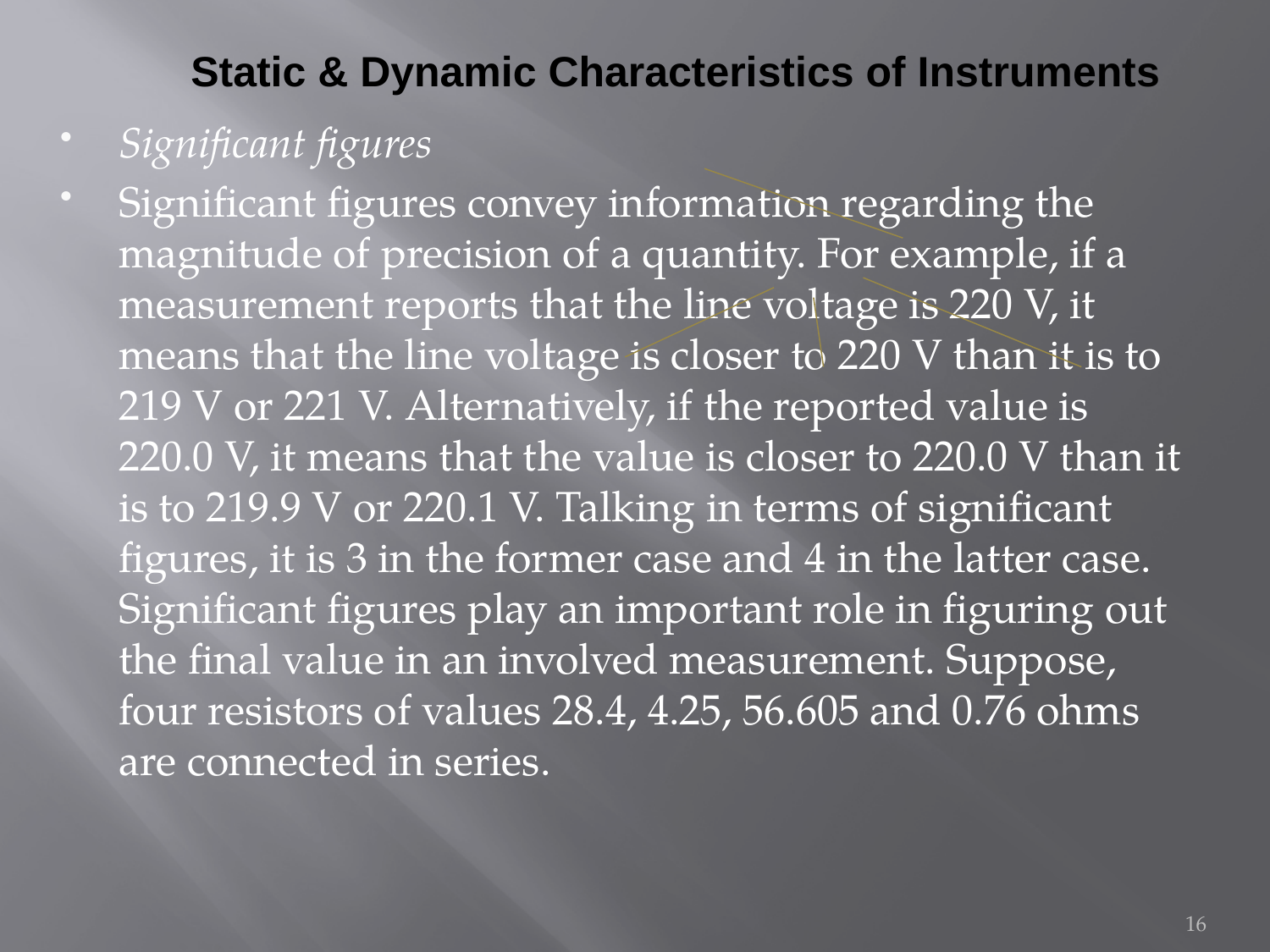

# Static & Dynamic Characteristics of Instruments

Significant figures
Significant figures convey information regarding the magnitude of precision of a quantity. For example, if a measurement reports that the line voltage is 220 V, it means that the line voltage is closer to 220 V than it is to 219 V or 221 V. Alternatively, if the reported value is 220.0 V, it means that the value is closer to 220.0 V than it is to 219.9 V or 220.1 V. Talking in terms of significant figures, it is 3 in the former case and 4 in the latter case. Significant figures play an important role in figuring out the final value in an involved measurement. Suppose, four resistors of values 28.4, 4.25, 56.605 and 0.76 ohms are connected in series.

16